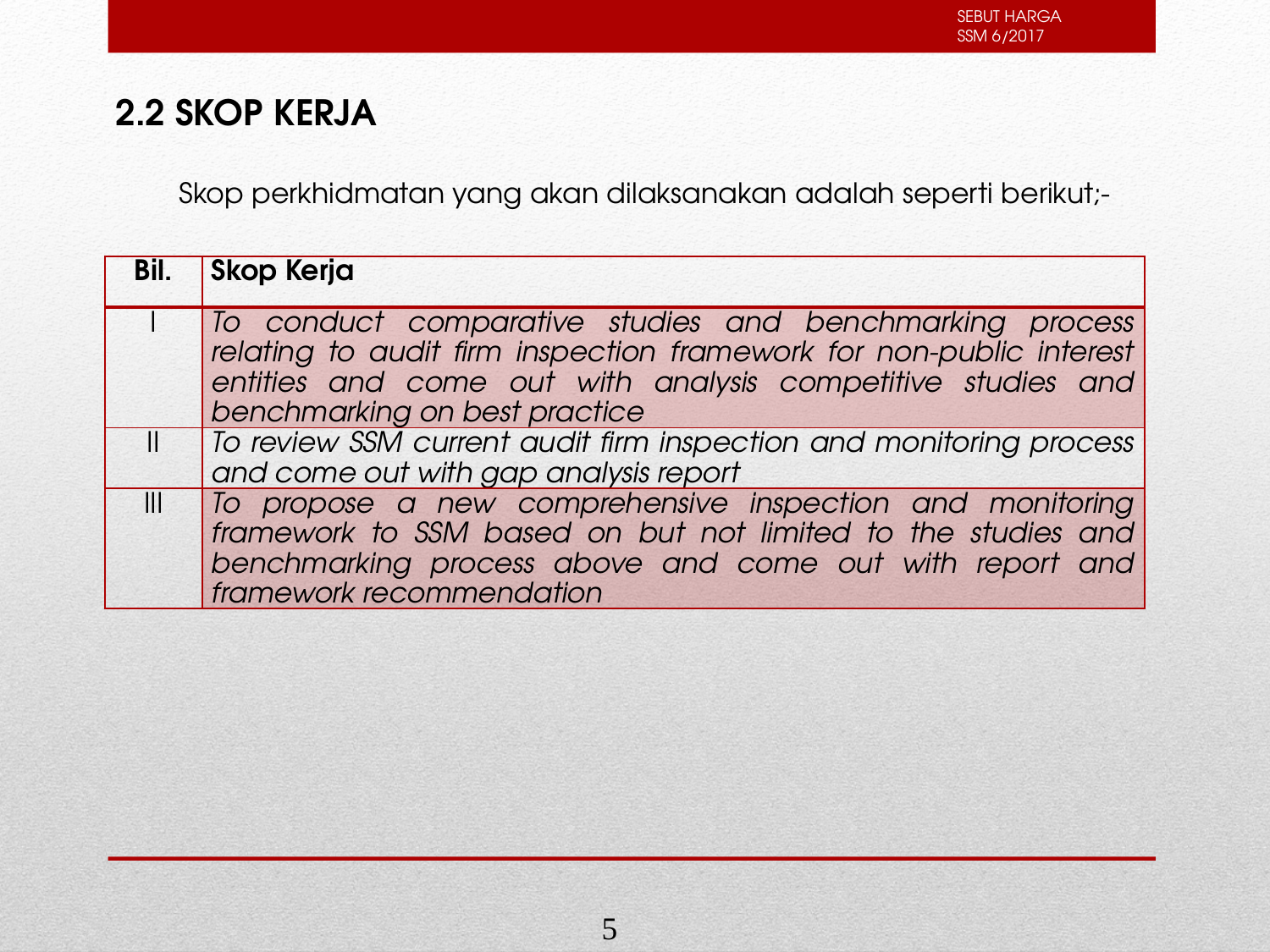

2.2 SKOP KERJA

Skop perkhidmatan yang akan dilaksanakan adalah seperti berikut;-
| Bil. | Skop Kerja |
| --- | --- |
| I | To conduct comparative studies and benchmarking process relating to audit firm inspection framework for non-public interest entities and come out with analysis competitive studies and benchmarking on best practice |
| II | To review SSM current audit firm inspection and monitoring process and come out with gap analysis report |
| III | To propose a new comprehensive inspection and monitoring framework to SSM based on but not limited to the studies and benchmarking process above and come out with report and framework recommendation |
5